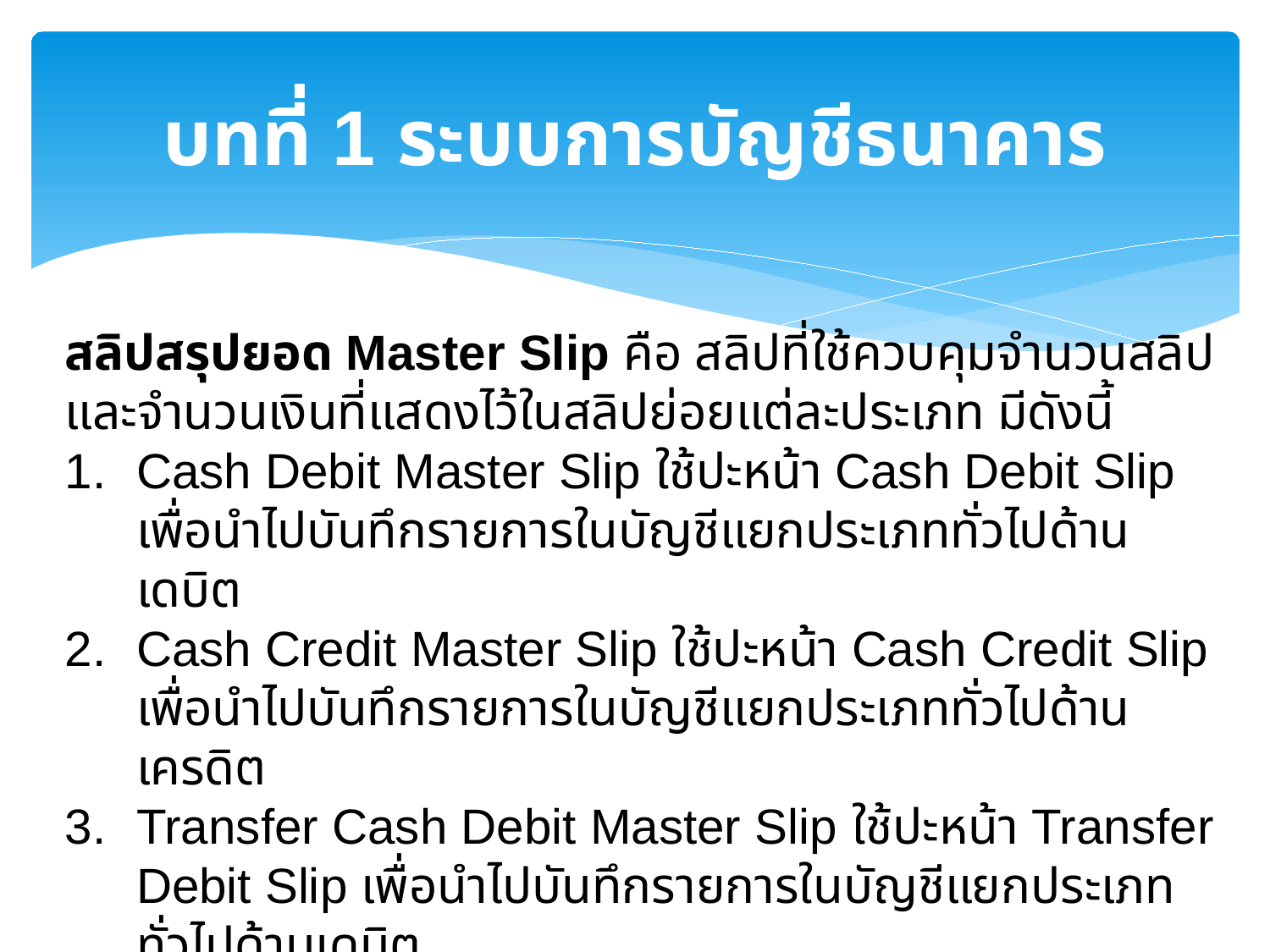

# บทที่ 1 ระบบการบัญชีธนาคาร
สลิปสรุปยอด Master Slip คือ สลิปที่ใช้ควบคุมจำนวนสลิป และจำนวนเงินที่แสดงไว้ในสลิปย่อยแต่ละประเภท มีดังนี้
Cash Debit Master Slip ใช้ปะหน้า Cash Debit Slip เพื่อนำไปบันทึกรายการในบัญชีแยกประเภททั่วไปด้านเดบิต
Cash Credit Master Slip ใช้ปะหน้า Cash Credit Slip เพื่อนำไปบันทึกรายการในบัญชีแยกประเภททั่วไปด้านเครดิต
Transfer Cash Debit Master Slip ใช้ปะหน้า Transfer Debit Slip เพื่อนำไปบันทึกรายการในบัญชีแยกประเภททั่วไปด้านเดบิต
Transfer Cash Credit Master Slip ใช้ปะหน้า Transfer Credit Slip เพื่อนำไปบันทึกรายการในบัญชีแยกประเภททั่วไปด้านเครดิต